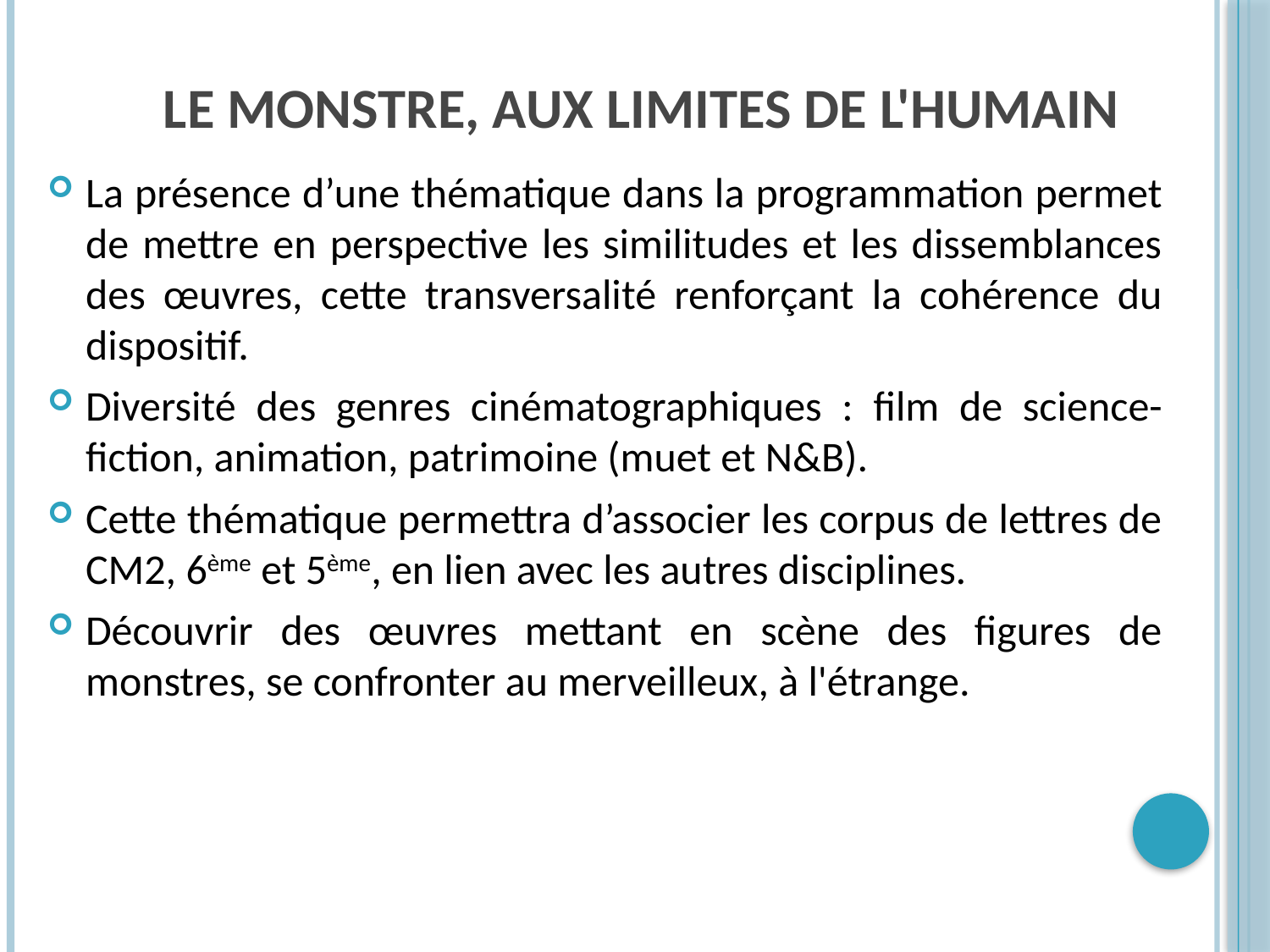

# le monstre, aux limites de l'humain
La présence d’une thématique dans la programmation permet de mettre en perspective les similitudes et les dissemblances des œuvres, cette transversalité renforçant la cohérence du dispositif.
Diversité des genres cinématographiques : film de science-fiction, animation, patrimoine (muet et N&B).
Cette thématique permettra d’associer les corpus de lettres de CM2, 6ème et 5ème, en lien avec les autres disciplines.
Découvrir des œuvres mettant en scène des figures de monstres, se confronter au merveilleux, à l'étrange.